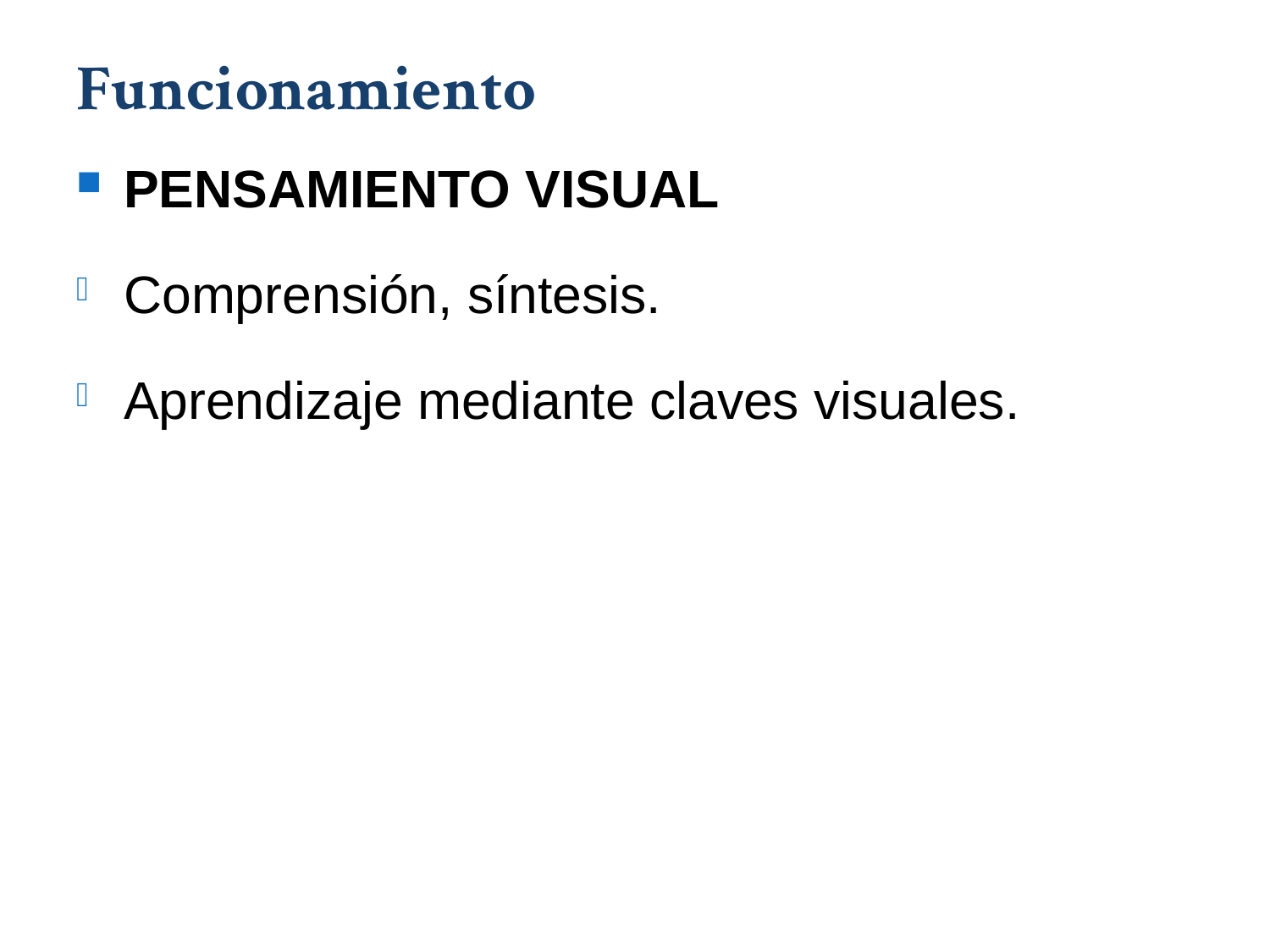

# Funcionamiento
PENSAMIENTO VISUAL
Comprensión, síntesis.
Aprendizaje mediante claves visuales.